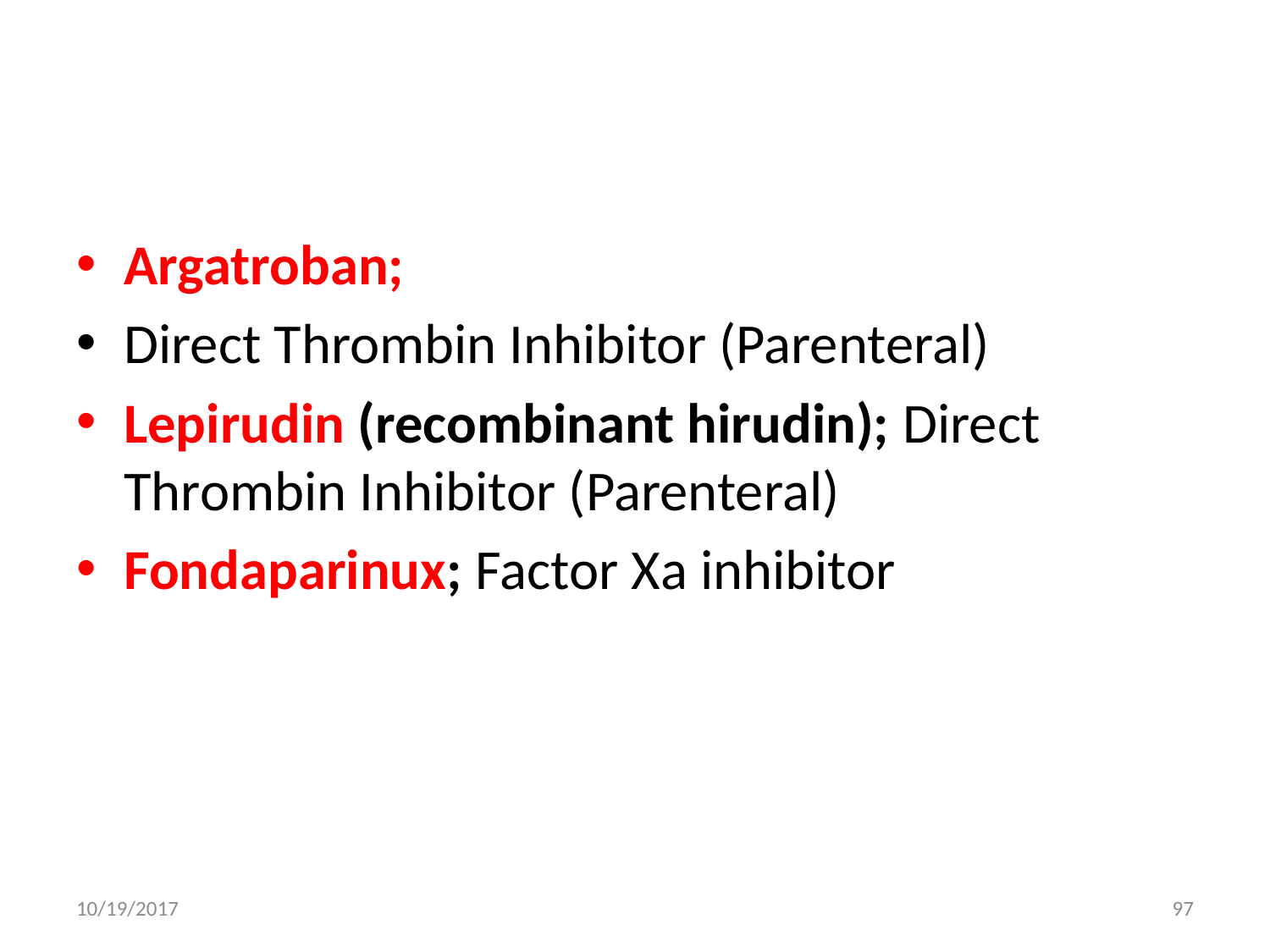

#
Argatroban;
Direct Thrombin Inhibitor (Parenteral)
Lepirudin (recombinant hirudin); Direct Thrombin Inhibitor (Parenteral)
Fondaparinux; Factor Xa inhibitor

10/19/2017
97